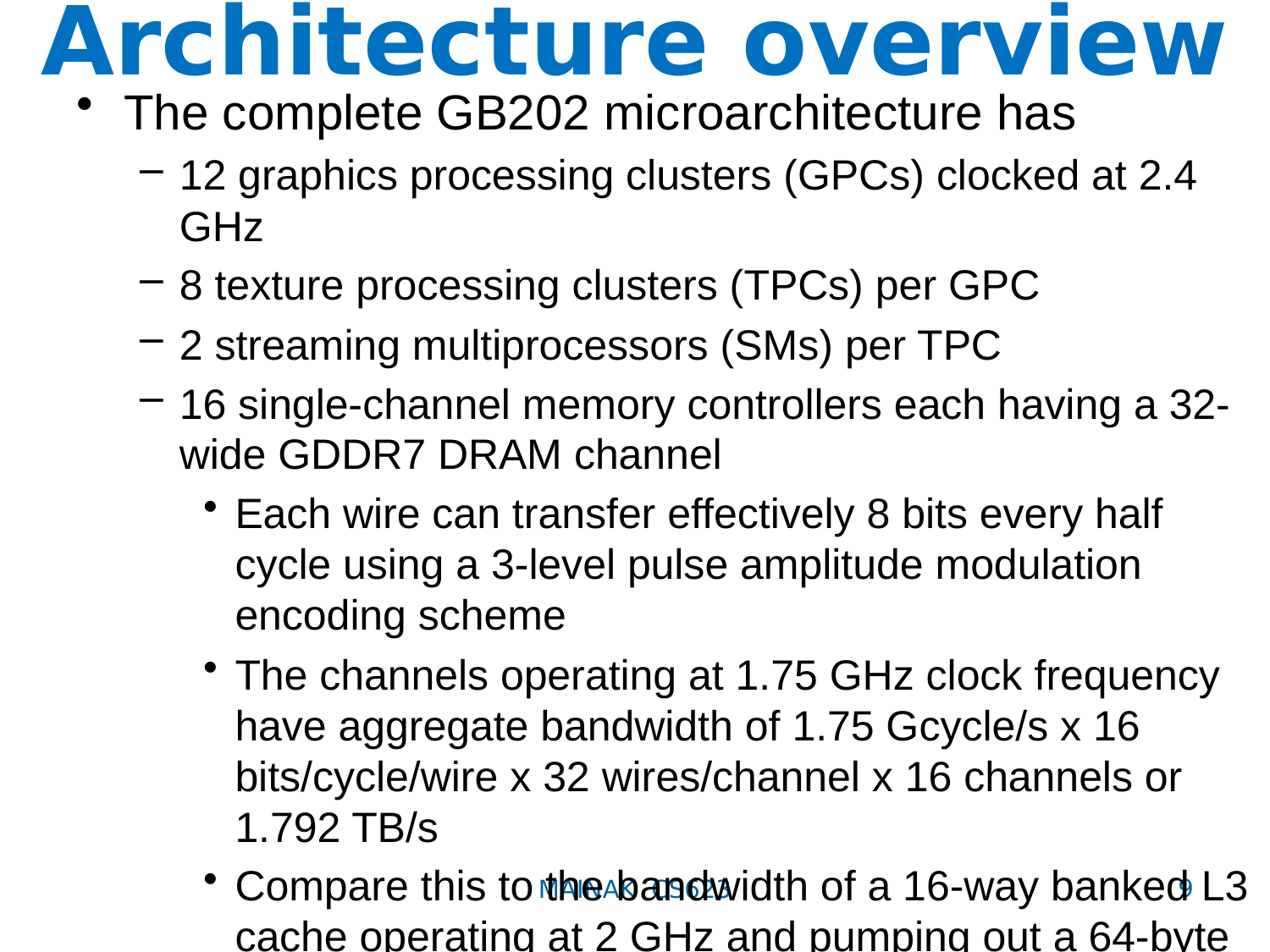

# Architecture overview
The complete GB202 microarchitecture has
12 graphics processing clusters (GPCs) clocked at 2.4 GHz
8 texture processing clusters (TPCs) per GPC
2 streaming multiprocessors (SMs) per TPC
16 single-channel memory controllers each having a 32-wide GDDR7 DRAM channel
Each wire can transfer effectively 8 bits every half cycle using a 3-level pulse amplitude modulation encoding scheme
The channels operating at 1.75 GHz clock frequency have aggregate bandwidth of 1.75 Gcycle/s x 16 bits/cycle/wire x 32 wires/channel x 16 channels or 1.792 TB/s
Compare this to the bandwidth of a 16-way banked L3 cache operating at 2 GHz and pumping out a 64-byte block from each bank every cycle:  2 Gcycle/s x 64 B/cycle/bank x 16 banks or 2 TB/s
128 MB L2 cache shared by all GPCs
9
MAINAK  CS623